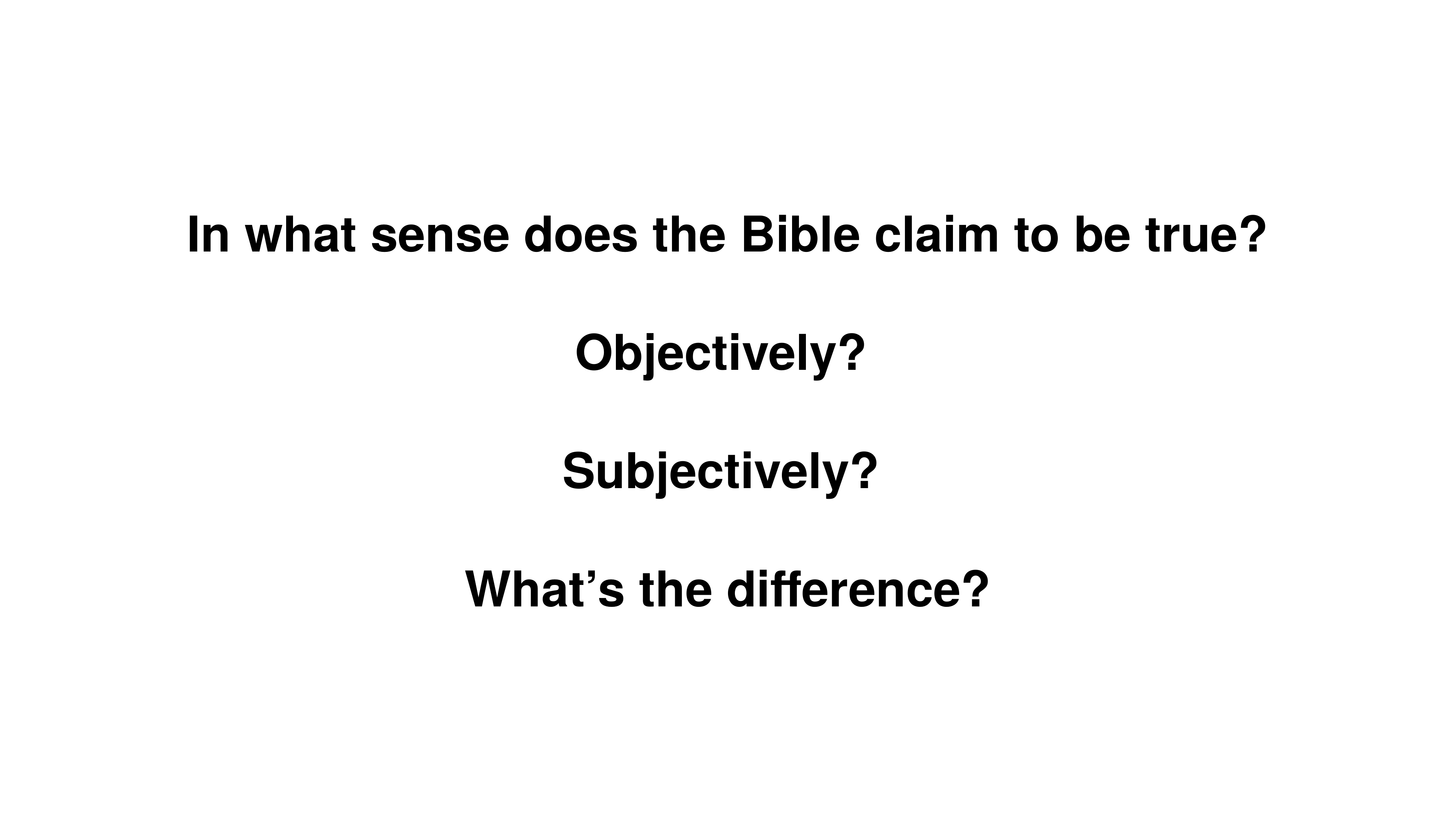

In what sense does the Bible claim to be true?

Objectively?

Subjectively?

What’s the difference?